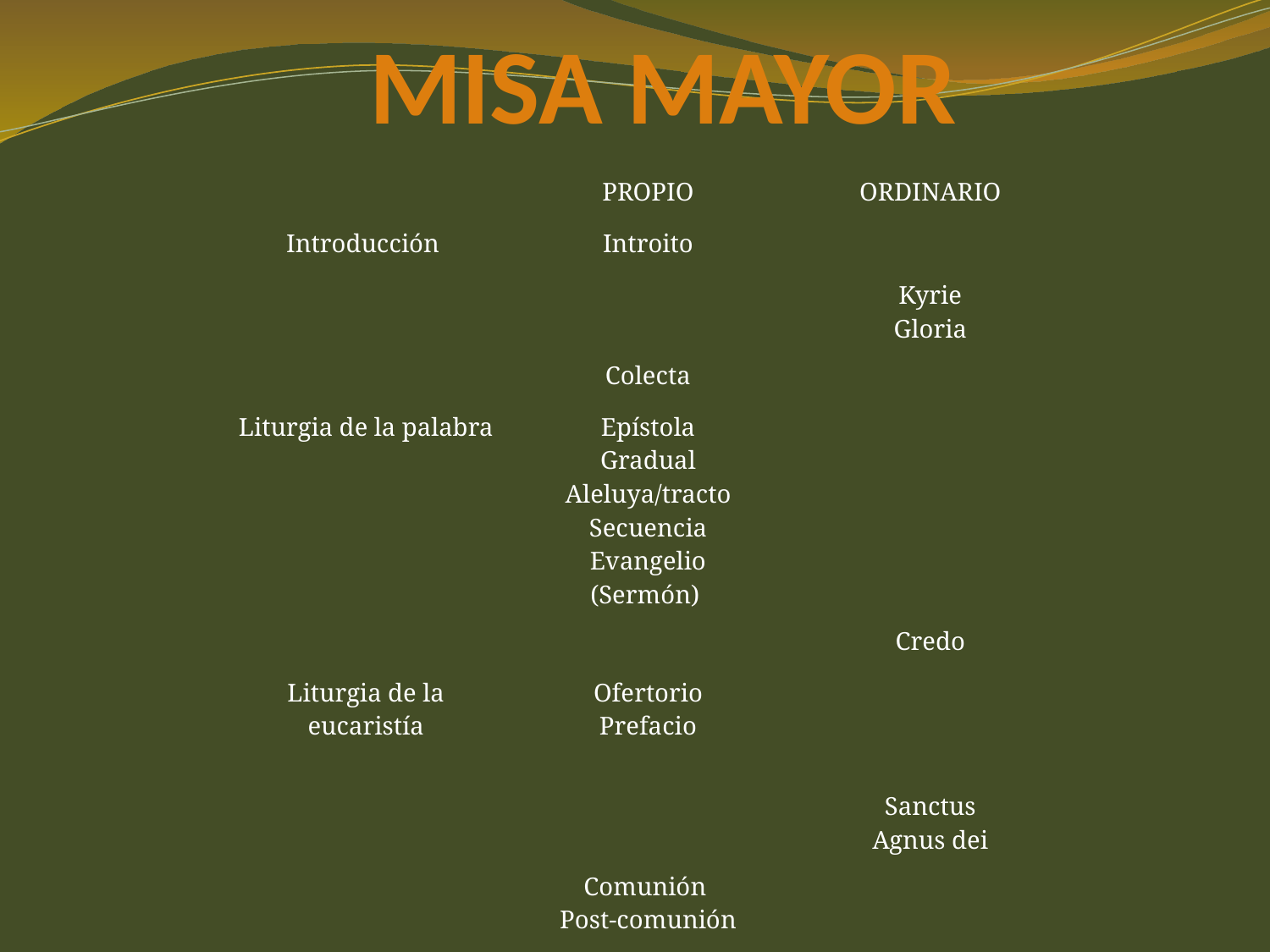

# MISA MAYOR
|  | PROPIO | ORDINARIO |
| --- | --- | --- |
| Introducción | Introito |  |
|  |  | Kyrie Gloria |
|  | Colecta |  |
| Liturgia de la palabra | Epístola Gradual Aleluya/tracto Secuencia Evangelio (Sermón) |  |
|  |  | Credo |
| Liturgia de la eucaristía | Ofertorio Prefacio |  |
|  |  | Sanctus Agnus dei |
|  | Comunión Post-comunión |  |
|  |  | Ite missa est |